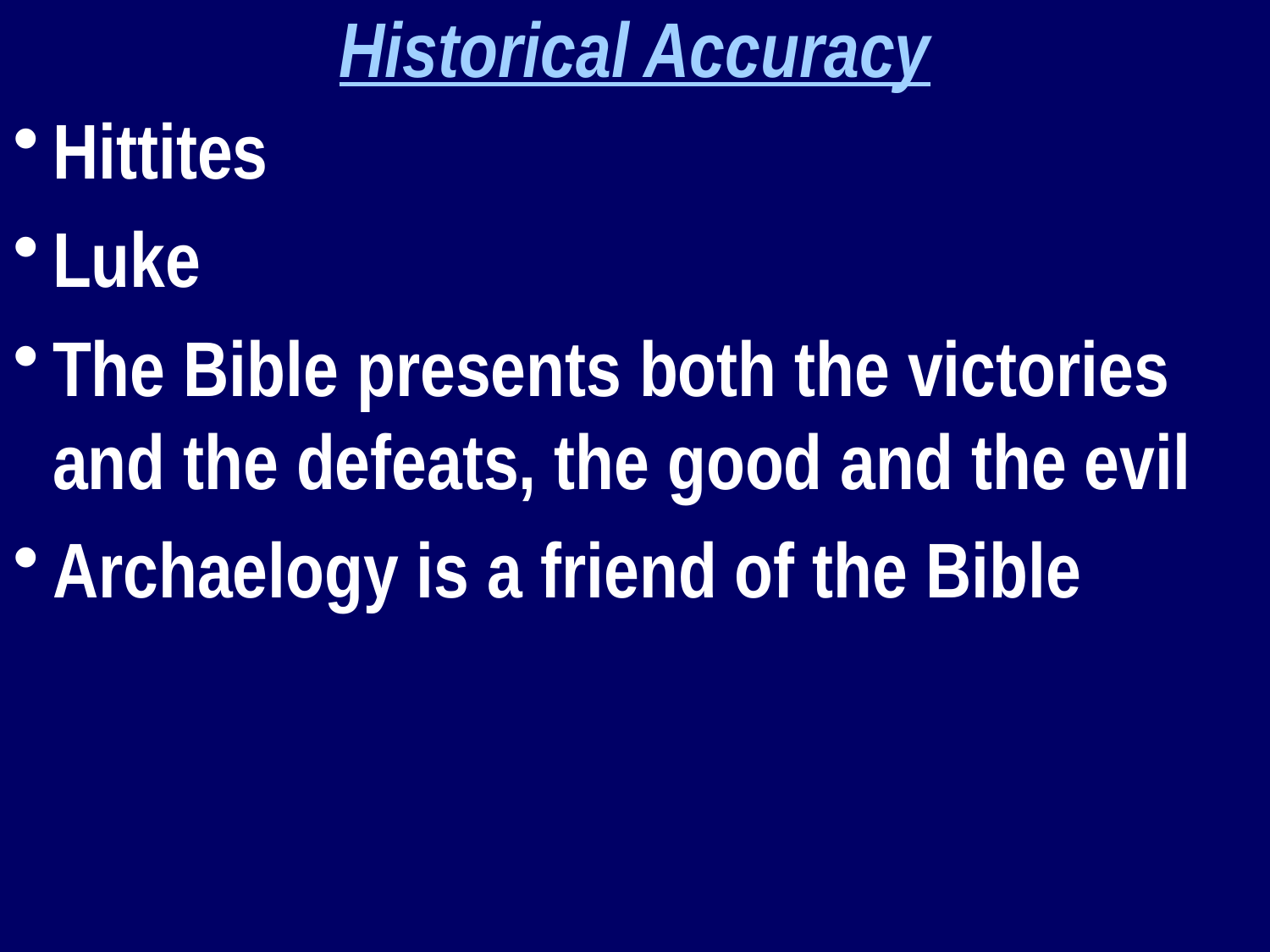

Historical Accuracy
Hittites
Luke
The Bible presents both the victories and the defeats, the good and the evil
Archaelogy is a friend of the Bible